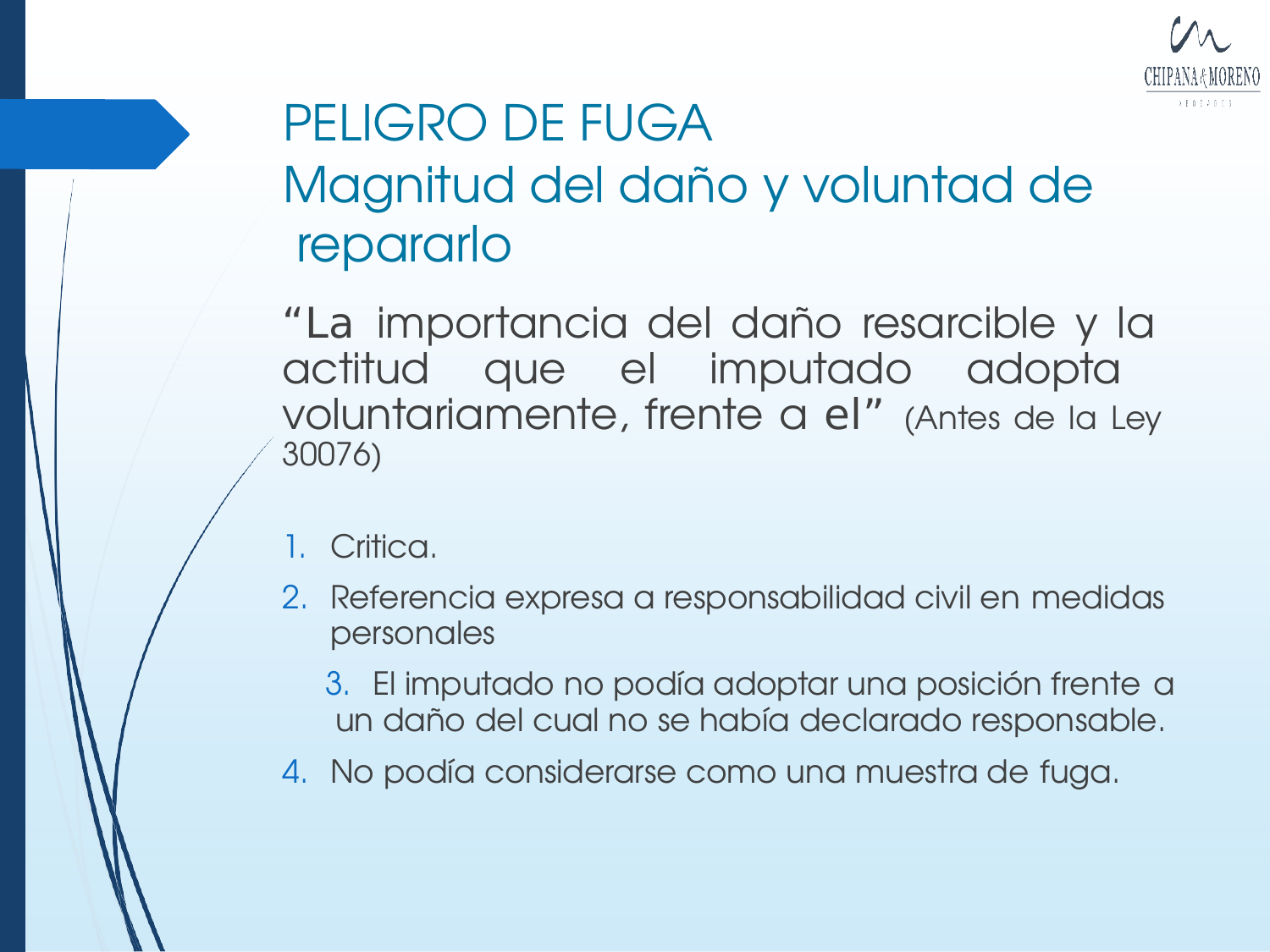

# PELIGRO DE FUGA
Magnitud del daño y voluntad de  repararlo
“La importancia del daño resarcible y la  actitud que el imputado adopta  voluntariamente, frente a el” (Antes de la Ley  30076)

Critica.
Referencia expresa a responsabilidad civil en medidas
personales
El imputado no podía adoptar una posición frente a
un daño del cual no se había declarado responsable.
No podía considerarse como una muestra de fuga.